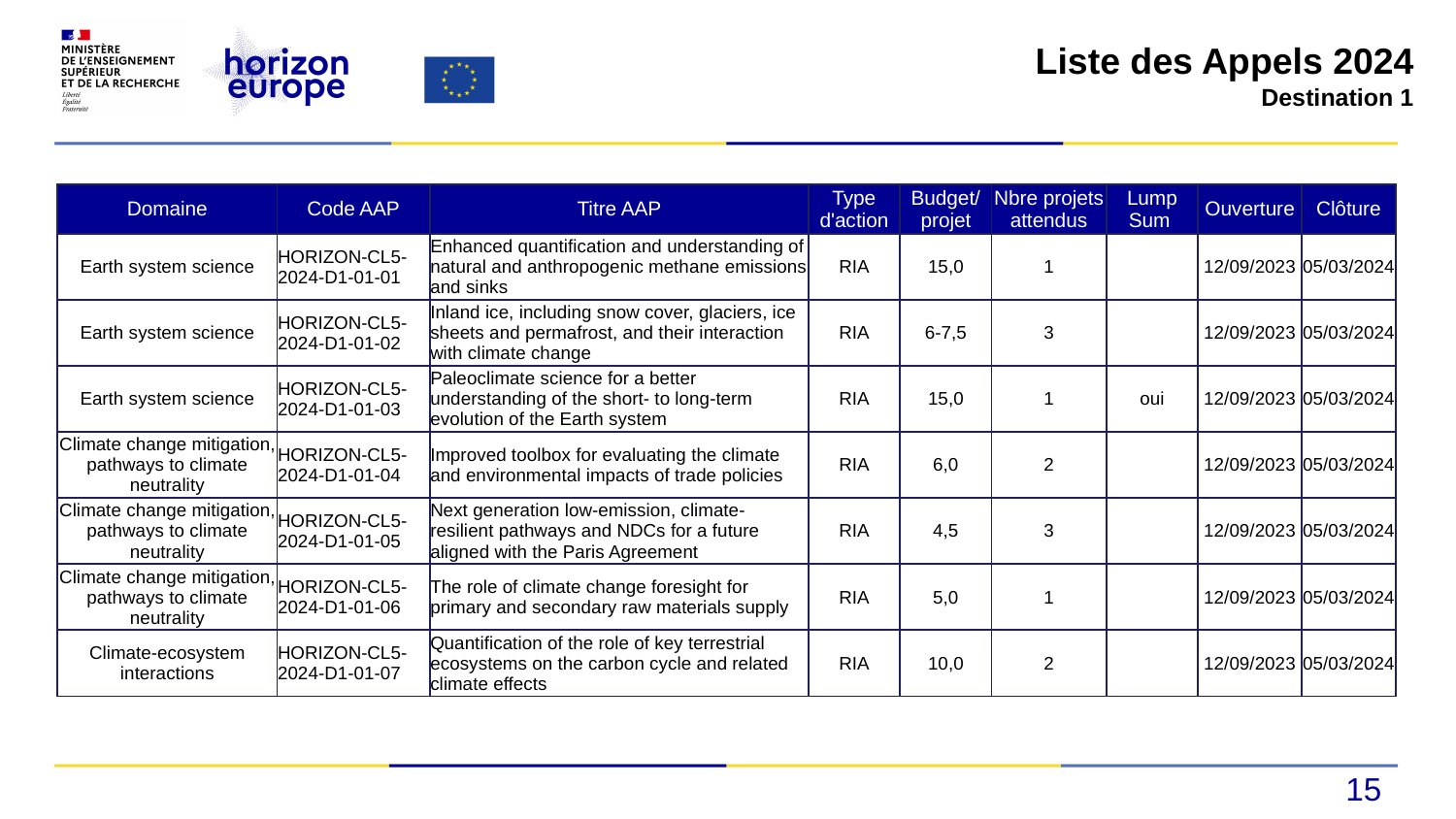

Liste des Appels 2024
Destination 1

| Domaine | Code AAP | Titre AAP | Type d'action | Budget/ projet | Nbre projets attendus | Lump Sum | Ouverture | Clôture |
| --- | --- | --- | --- | --- | --- | --- | --- | --- |
| Earth system science | HORIZON-CL5-2024-D1-01-01 | Enhanced quantification and understanding of natural and anthropogenic methane emissions and sinks | RIA | 15,0 | 1 |  | 12/09/2023 | 05/03/2024 |
| Earth system science | HORIZON-CL5-2024-D1-01-02 | Inland ice, including snow cover, glaciers, ice sheets and permafrost, and their interaction with climate change | RIA | 6-7,5 | 3 |  | 12/09/2023 | 05/03/2024 |
| Earth system science | HORIZON-CL5-2024-D1-01-03 | Paleoclimate science for a better understanding of the short- to long-term evolution of the Earth system | RIA | 15,0 | 1 | oui | 12/09/2023 | 05/03/2024 |
| Climate change mitigation, pathways to climate neutrality | HORIZON-CL5-2024-D1-01-04 | Improved toolbox for evaluating the climate and environmental impacts of trade policies | RIA | 6,0 | 2 |  | 12/09/2023 | 05/03/2024 |
| Climate change mitigation, pathways to climate neutrality | HORIZON-CL5-2024-D1-01-05 | Next generation low-emission, climate-resilient pathways and NDCs for a future aligned with the Paris Agreement | RIA | 4,5 | 3 |  | 12/09/2023 | 05/03/2024 |
| Climate change mitigation, pathways to climate neutrality | HORIZON-CL5-2024-D1-01-06 | The role of climate change foresight for primary and secondary raw materials supply | RIA | 5,0 | 1 |  | 12/09/2023 | 05/03/2024 |
| Climate-ecosystem interactions | HORIZON-CL5-2024-D1-01-07 | Quantification of the role of key terrestrial ecosystems on the carbon cycle and related climate effects | RIA | 10,0 | 2 |  | 12/09/2023 | 05/03/2024 |
15